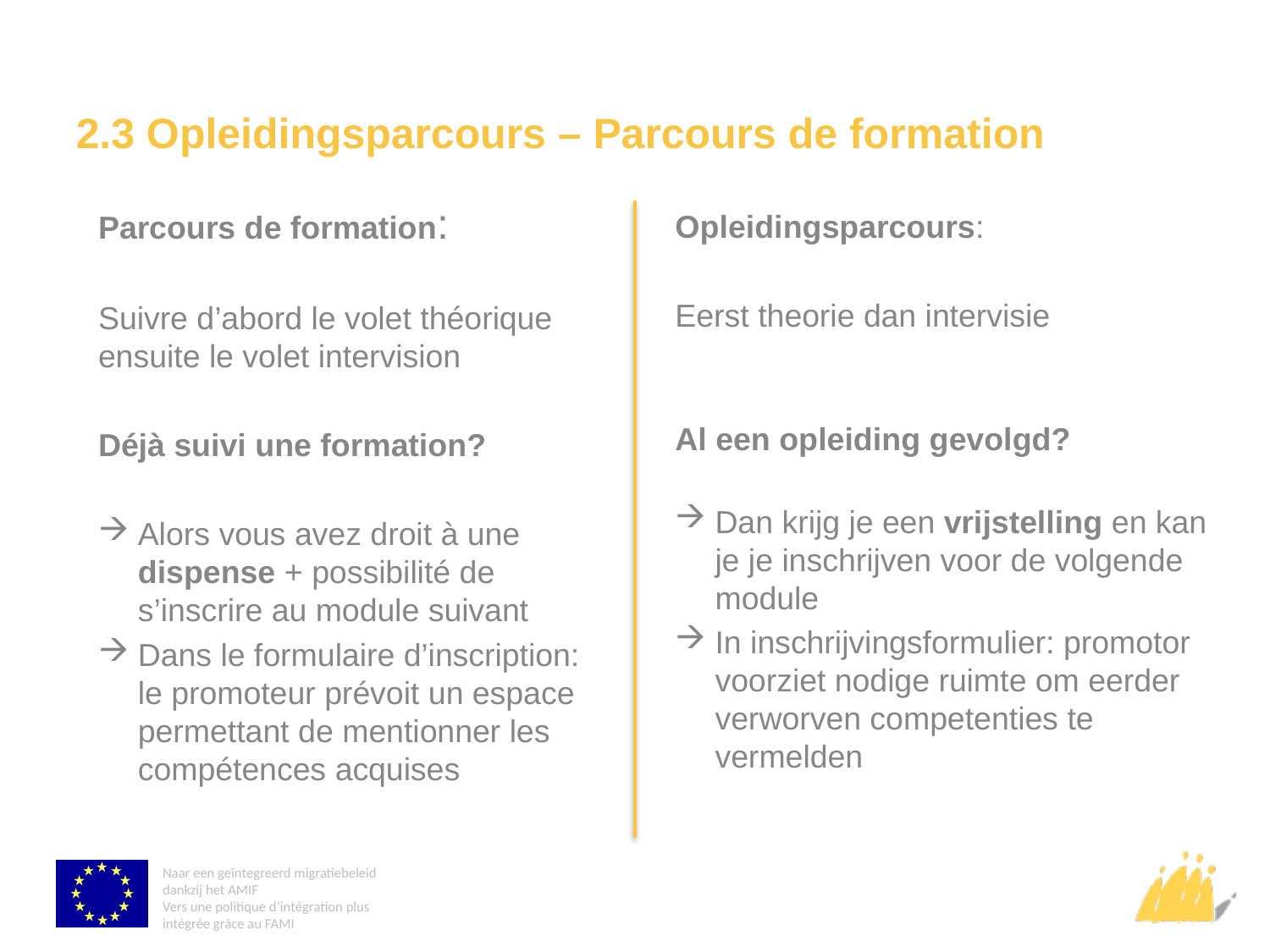

# 2.3 Opleidingsparcours – Parcours de formation
Parcours de formation:

Suivre d’abord le volet théorique ensuite le volet intervision

Déjà suivi une formation?

Alors vous avez droit à une dispense + possibilité de s’inscrire au module suivant
Dans le formulaire d’inscription: le promoteur prévoit un espace permettant de mentionner les compétences acquises

Opleidingsparcours:

Eerst theorie dan intervisie

Al een opleiding gevolgd?
Dan krijg je een vrijstelling en kan je je inschrijven voor de volgende module
In inschrijvingsformulier: promotor voorziet nodige ruimte om eerder verworven competenties te vermelden

Naar een geïntegreerd migratiebeleid dankzij het AMIF
Vers une politique d’intégration plus intégrée grâce au FAMI